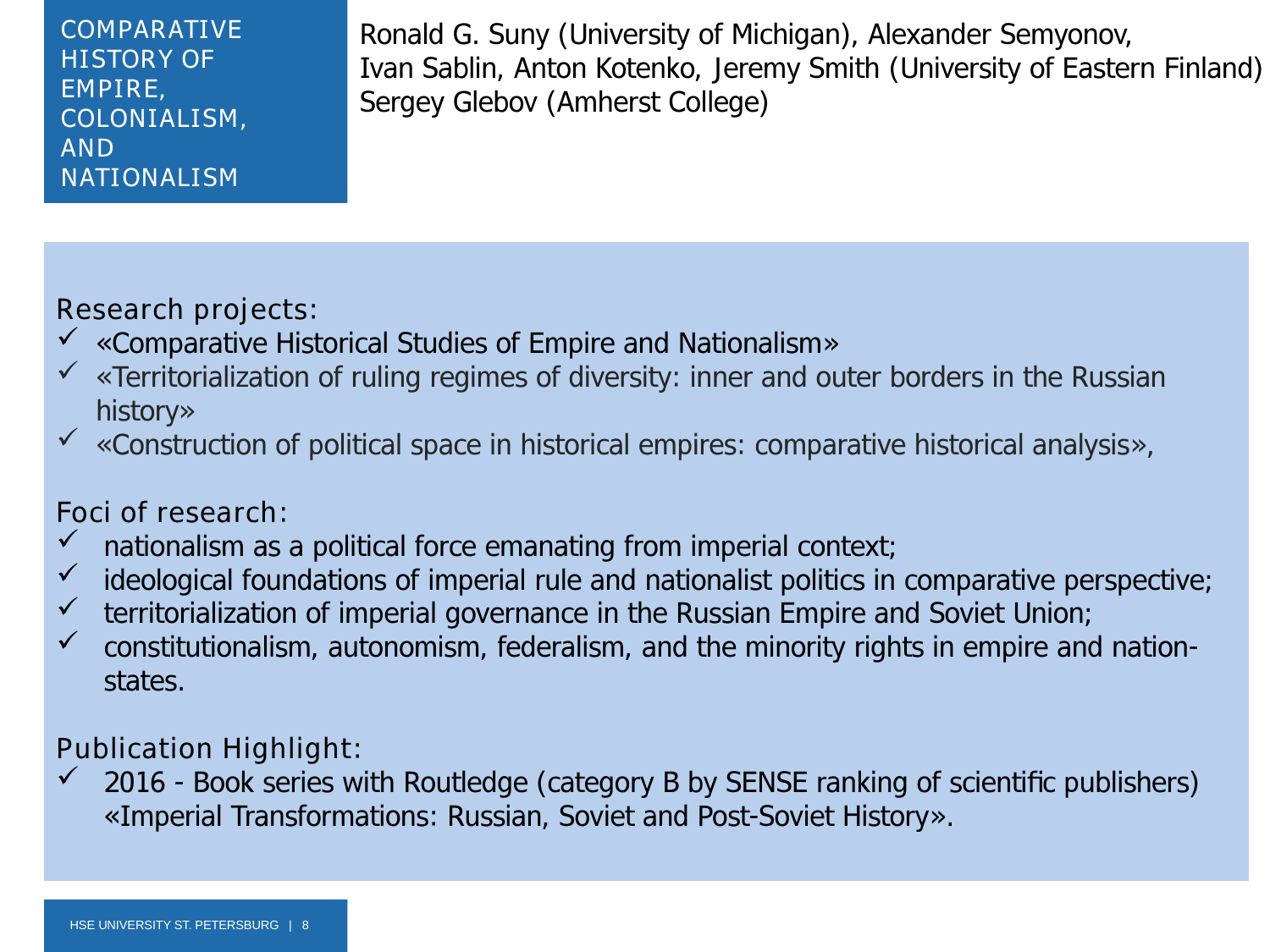

COMPARATIVE HISTORY OF EMPIRE, COLONIALISM, AND NATIONALISM
Ronald G. Suny (University of Michigan), Alexander Semyonov,
Ivan Sablin, Anton Kotenko, Jeremy Smith (University of Eastern Finland) Sergey Glebov (Amherst College)
Research projects:
«Comparative Historical Studies of Empire and Nationalism»
«Territorialization of ruling regimes of diversity: inner and outer borders in the Russian history»
«Construction of political space in historical empires: comparative historical analysis»,

Foci of research:
nationalism as a political force emanating from imperial context;
ideological foundations of imperial rule and nationalist politics in comparative perspective;
territorialization of imperial governance in the Russian Empire and Soviet Union;
constitutionalism, autonomism, federalism, and the minority rights in empire and nation-states.

Publication Highlight:
2016 - Book series with Routledge (category B by SENSE ranking of scientific publishers) «Imperial Transformations: Russian, Soviet and Post-Soviet History».
INTERNATIONAL  SUMMER  SCHOOLS

HSE UNIVERSITY ST. PETERSBURG   |   8